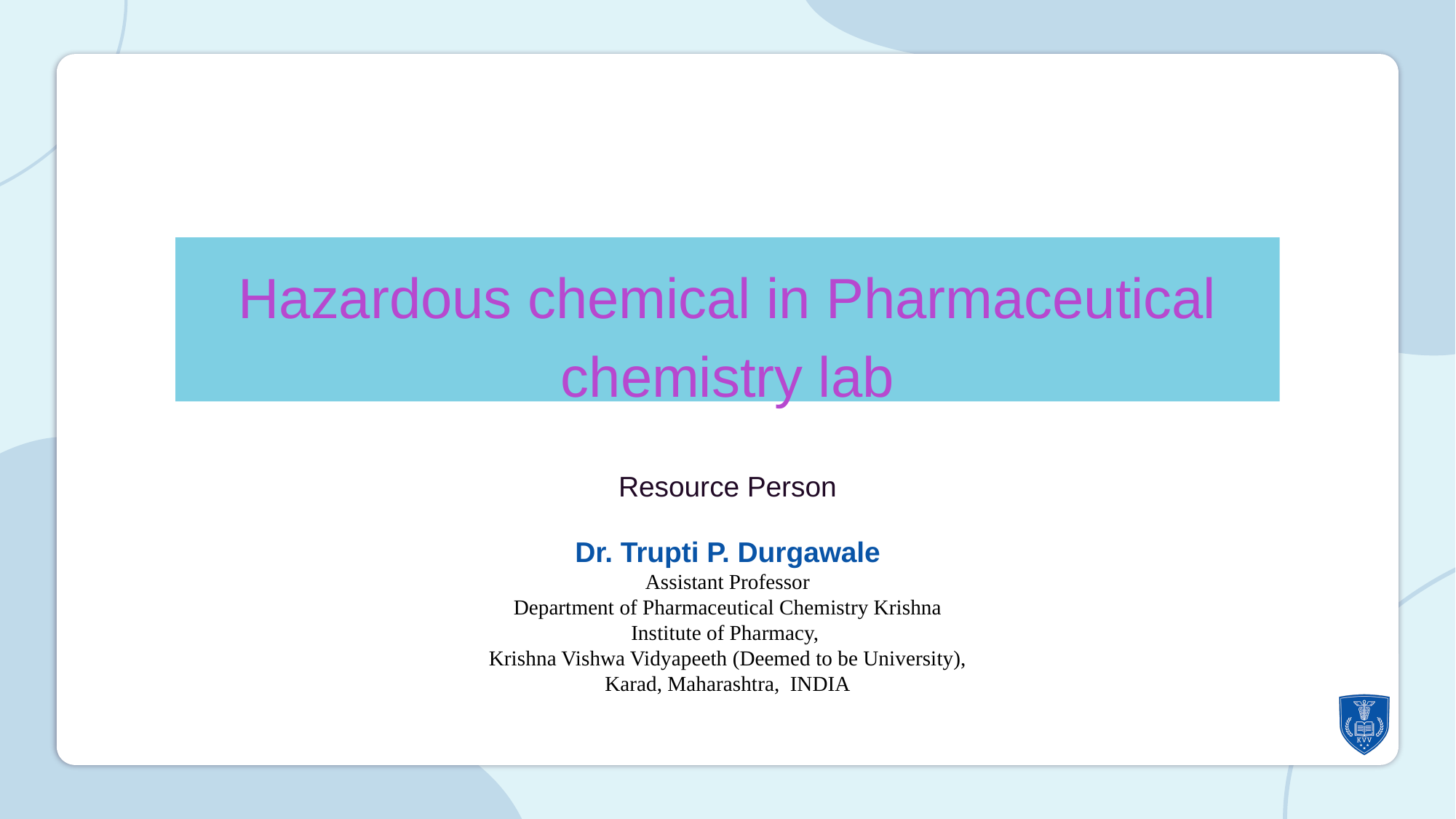

# Hazardous chemical in Pharmaceutical chemistry lab
Resource Person
Dr. Trupti P. Durgawale
Assistant Professor
Department of Pharmaceutical Chemistry Krishna Institute of Pharmacy,
Krishna Vishwa Vidyapeeth (Deemed to be University), Karad, Maharashtra,  INDIA